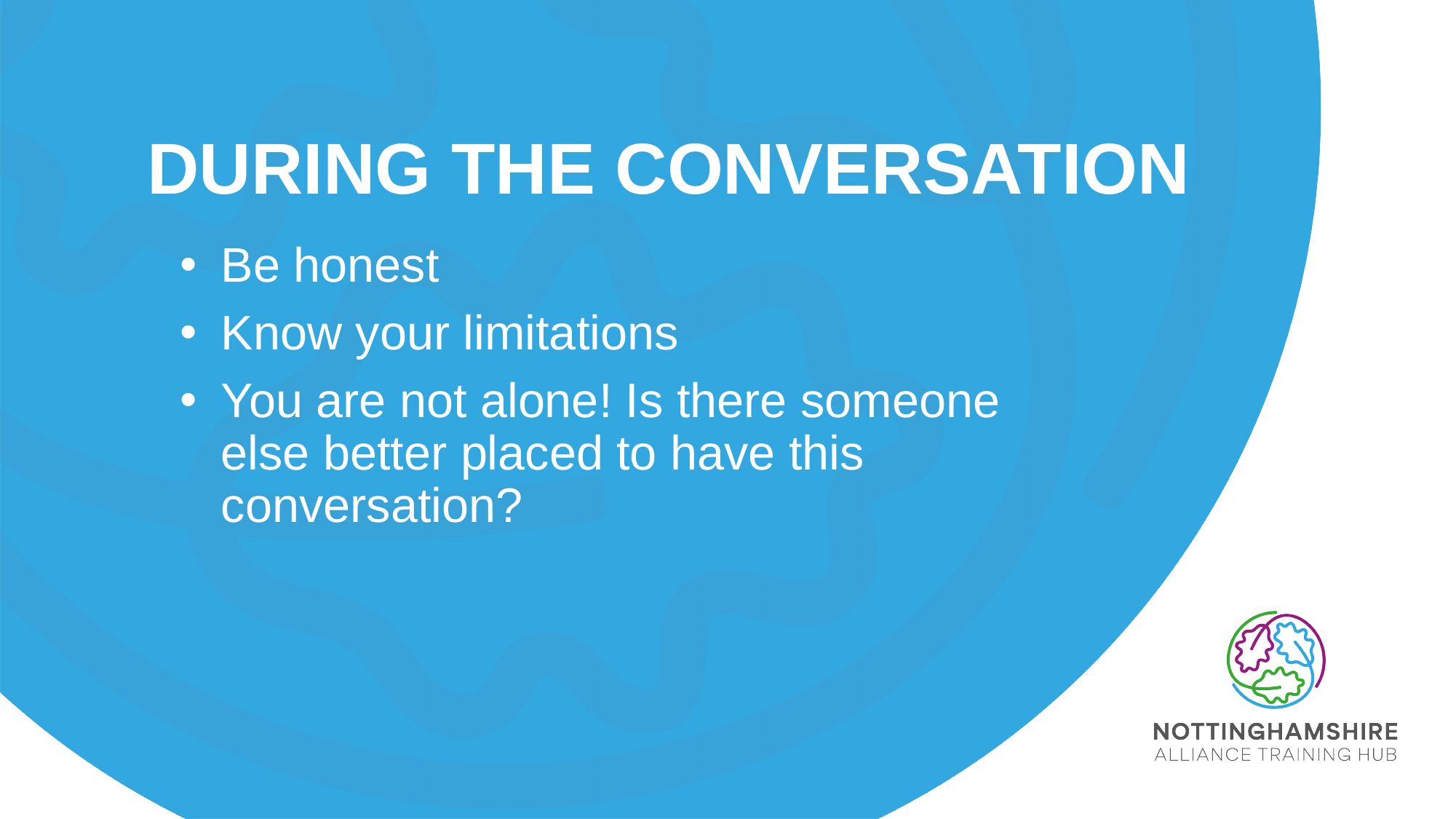

# During the conversation
Be honest
Know your limitations
You are not alone! Is there someone else better placed to have this conversation?